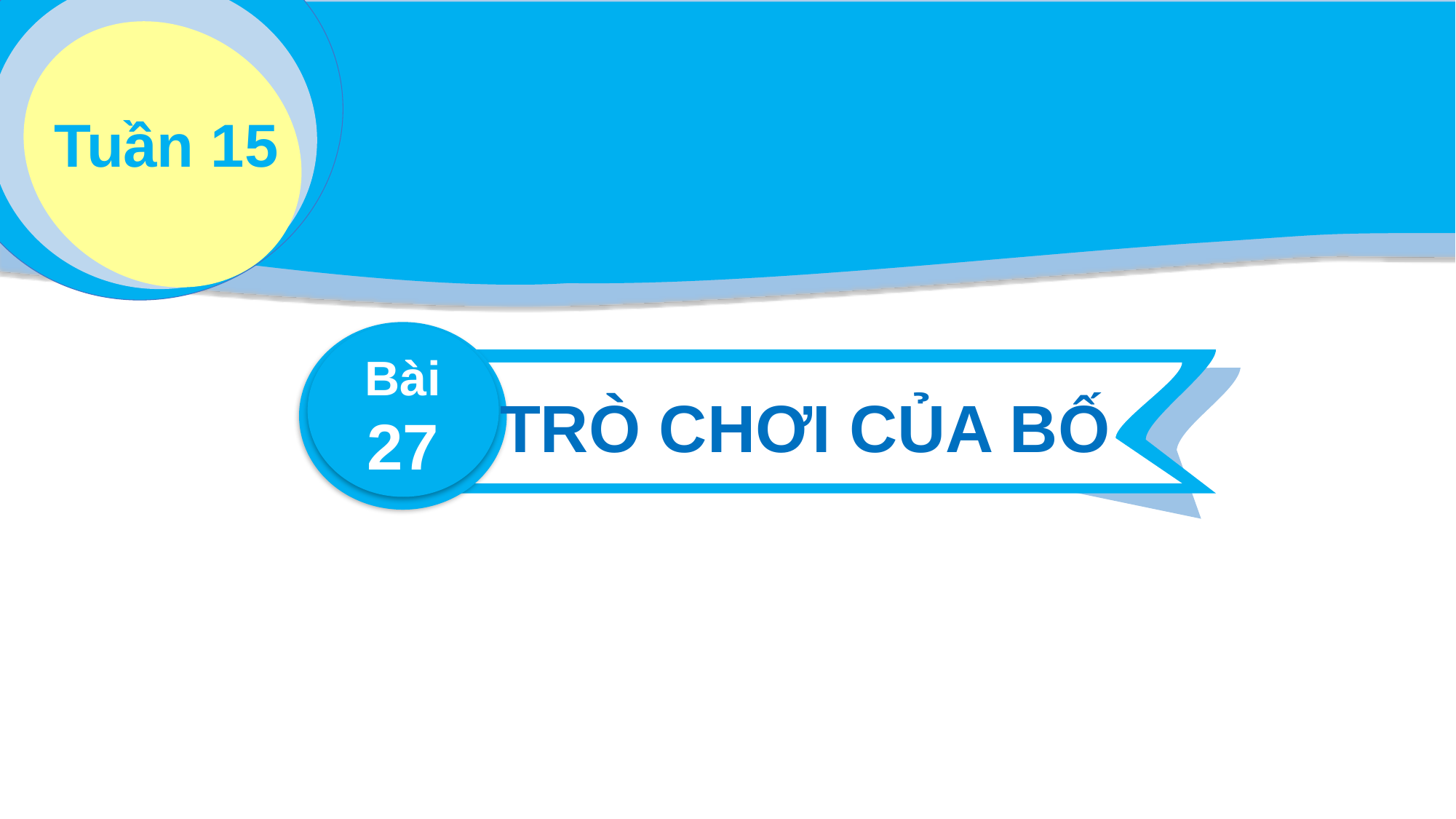

Tuần 15

Bài
27

TRÒ CHƠI CỦA BỐ